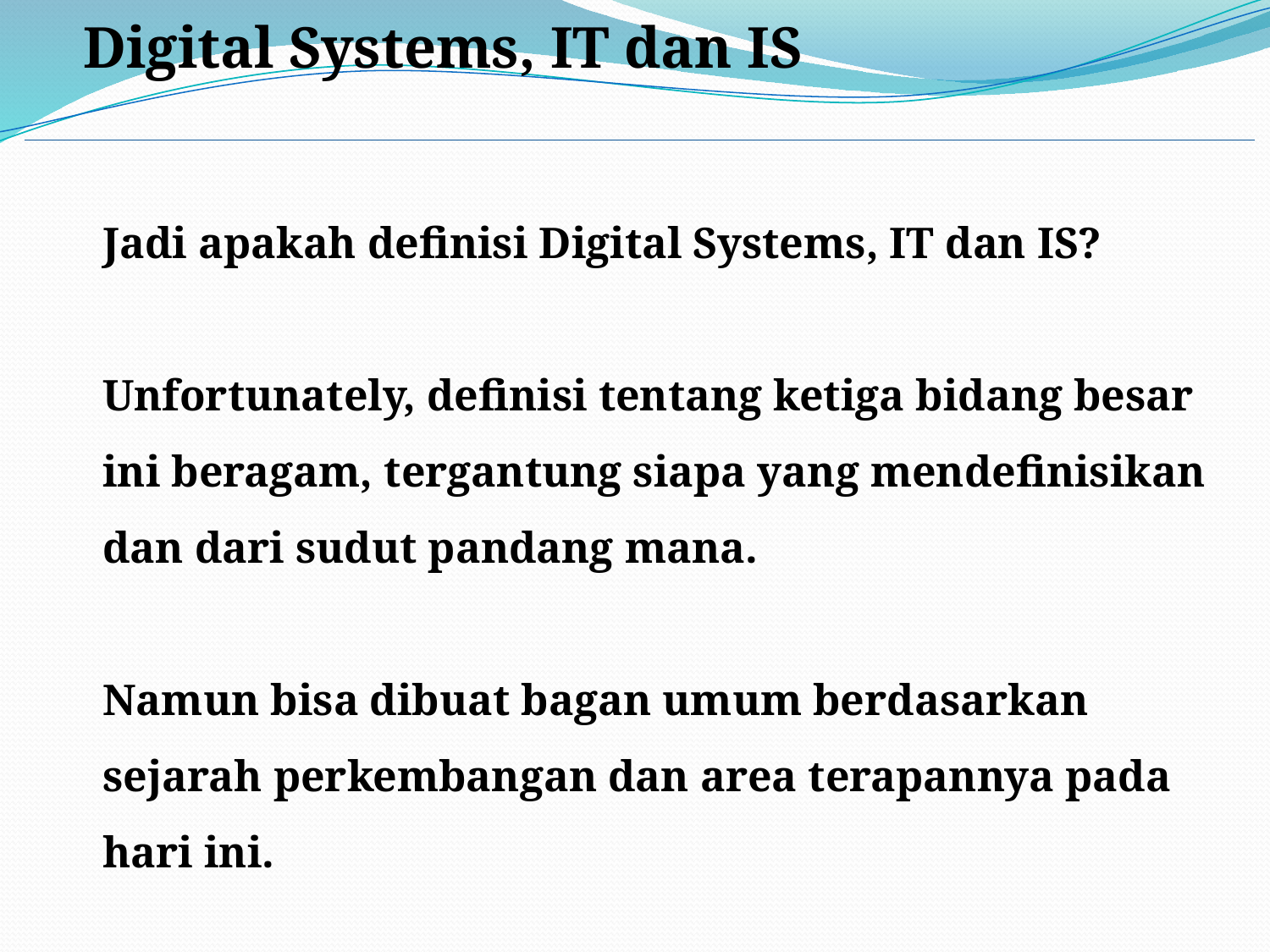

Digital Systems, IT dan IS
Jadi apakah definisi Digital Systems, IT dan IS?

Unfortunately, definisi tentang ketiga bidang besar ini beragam, tergantung siapa yang mendefinisikan dan dari sudut pandang mana.

Namun bisa dibuat bagan umum berdasarkan sejarah perkembangan dan area terapannya pada hari ini.